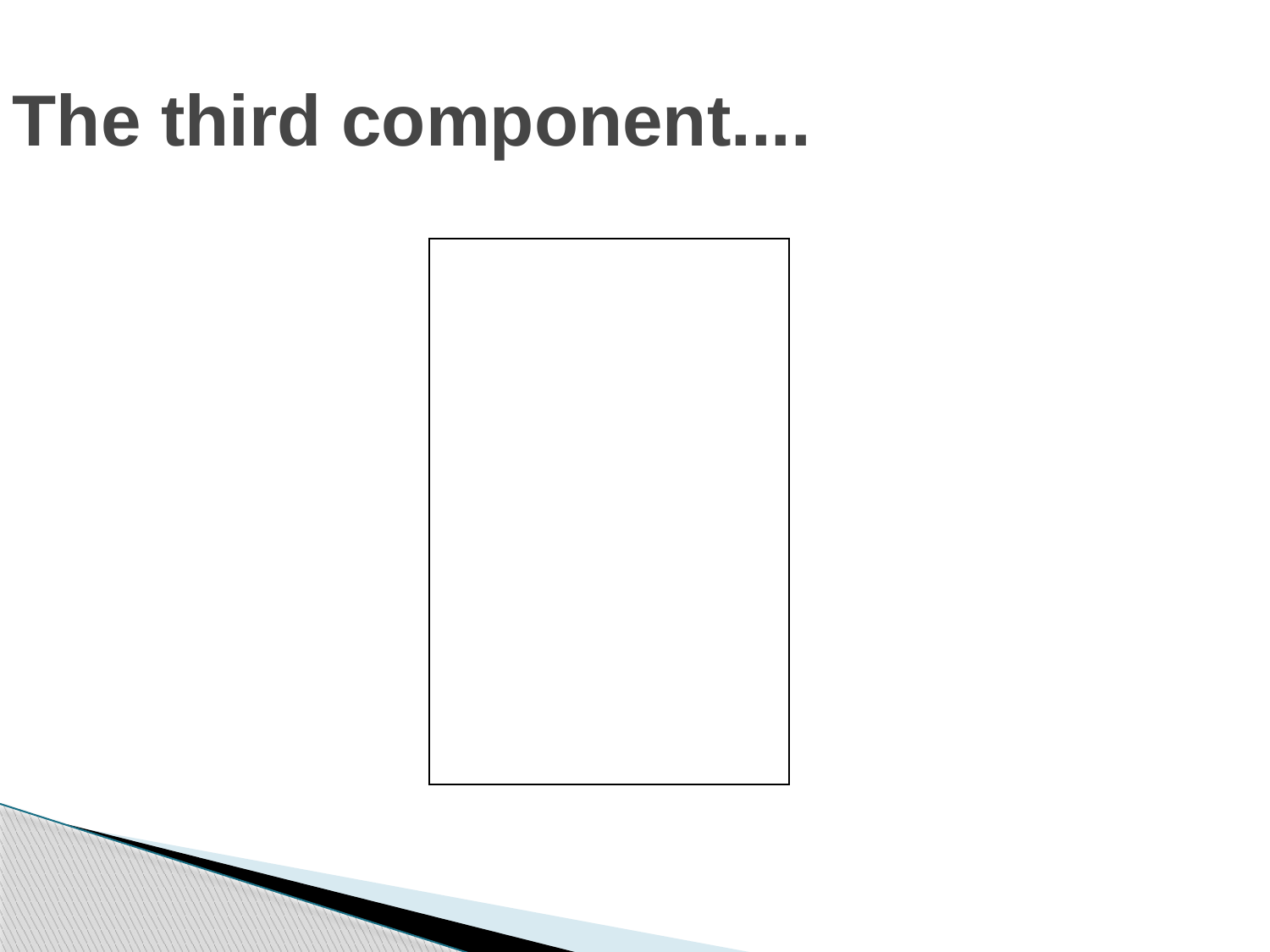

The third component....
|  |
| --- |